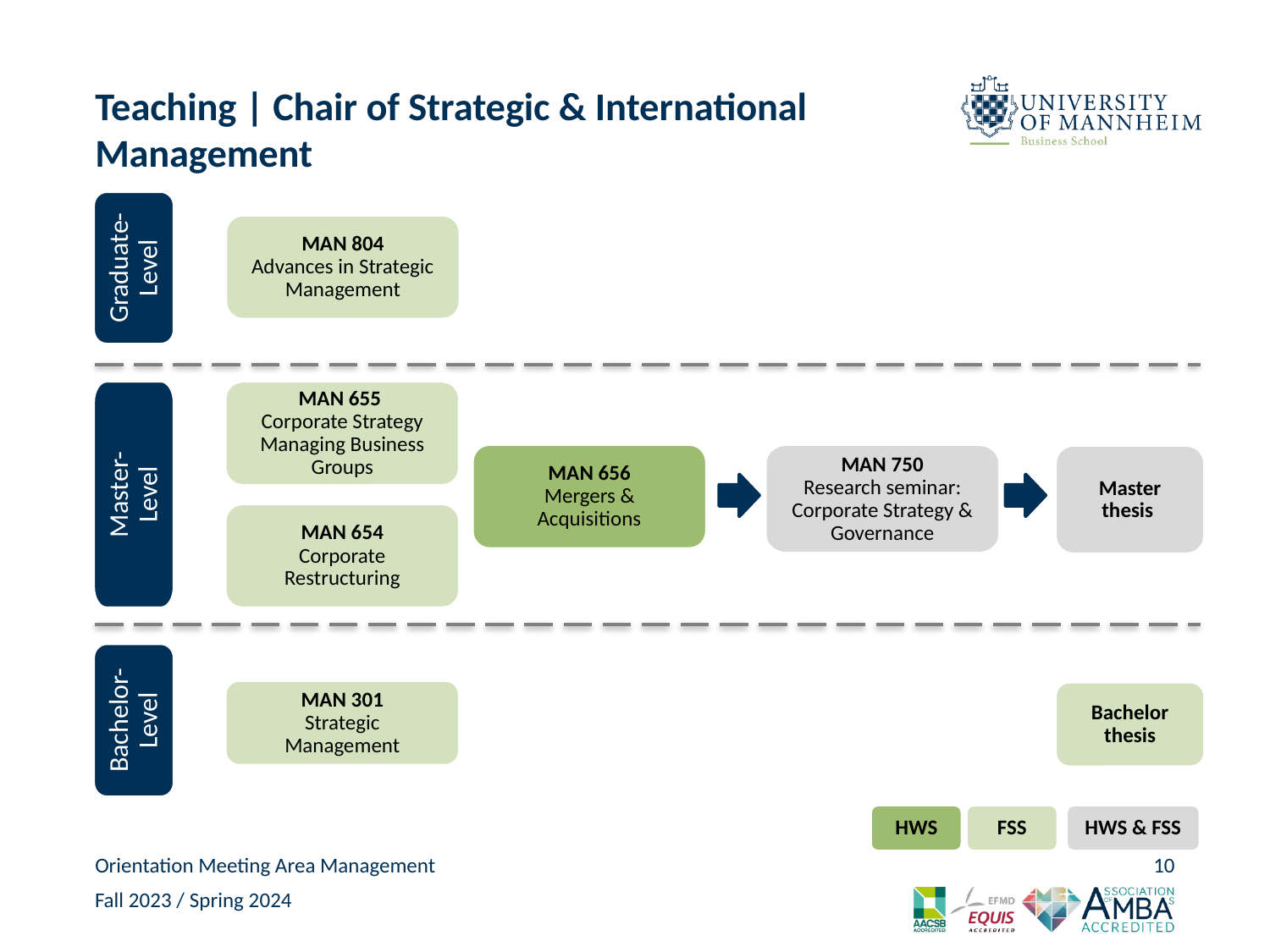

# Teaching | Chair of Strategic & International Management
MAN 804
Advances in Strategic Management
Graduate-
Level
MAN 655
Corporate Strategy
Managing Business Groups
MAN 656
Mergers & Acquisitions
MAN 750
Research seminar: Corporate Strategy & Governance
Master thesis
Master-
Level

MAN 654
Corporate Restructuring
Bachelor- Level
MAN 301
Strategic Management
Bachelor thesis
HWS
FSS
HWS & FSS
Orientation Meeting Area Management
10
Fall 2023 / Spring 2024